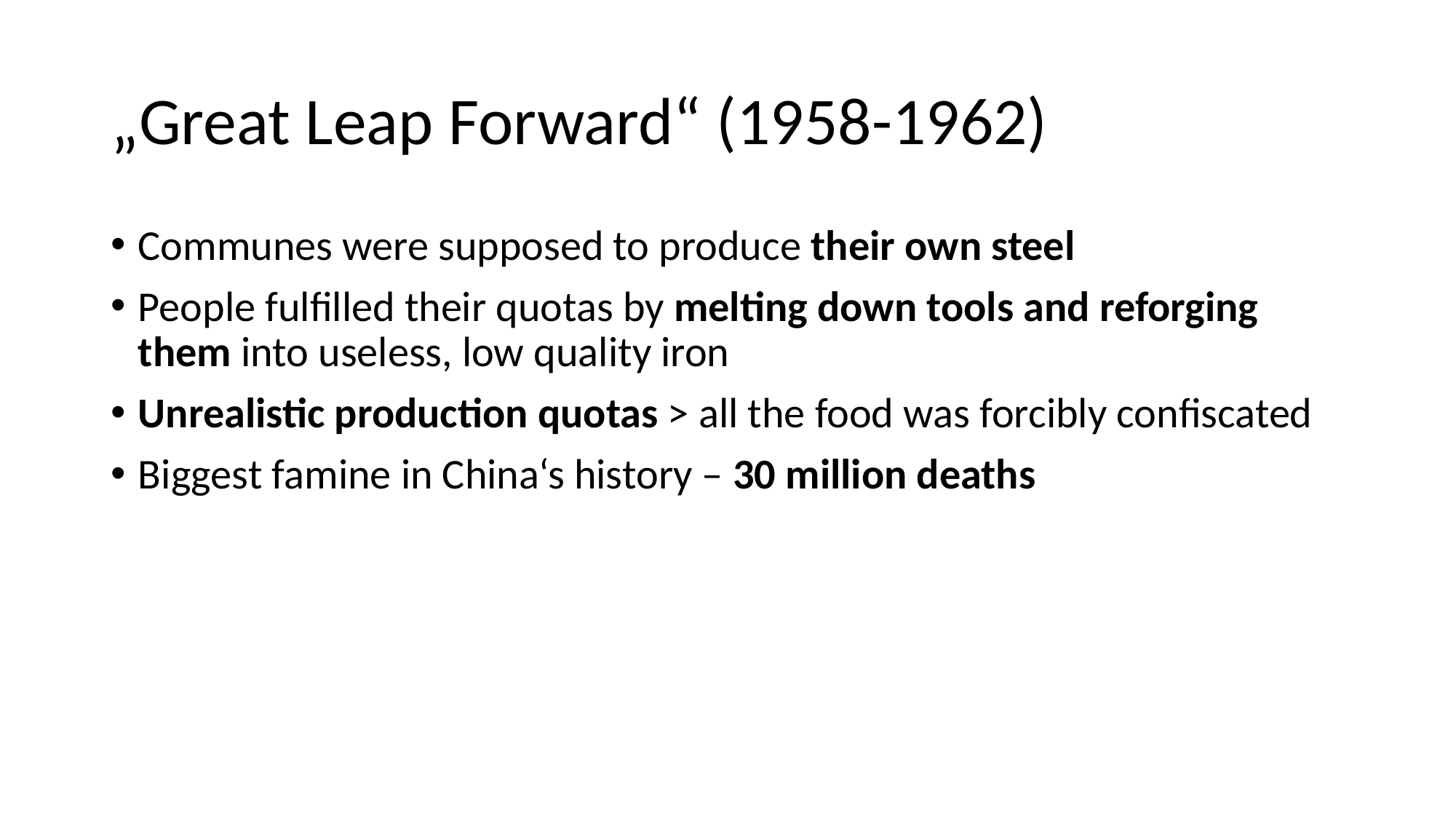

# „Great Leap Forward“ (1958-1962)
Communes were supposed to produce their own steel
People fulfilled their quotas by melting down tools and reforging them into useless, low quality iron
Unrealistic production quotas > all the food was forcibly confiscated
Biggest famine in China‘s history – 30 million deaths